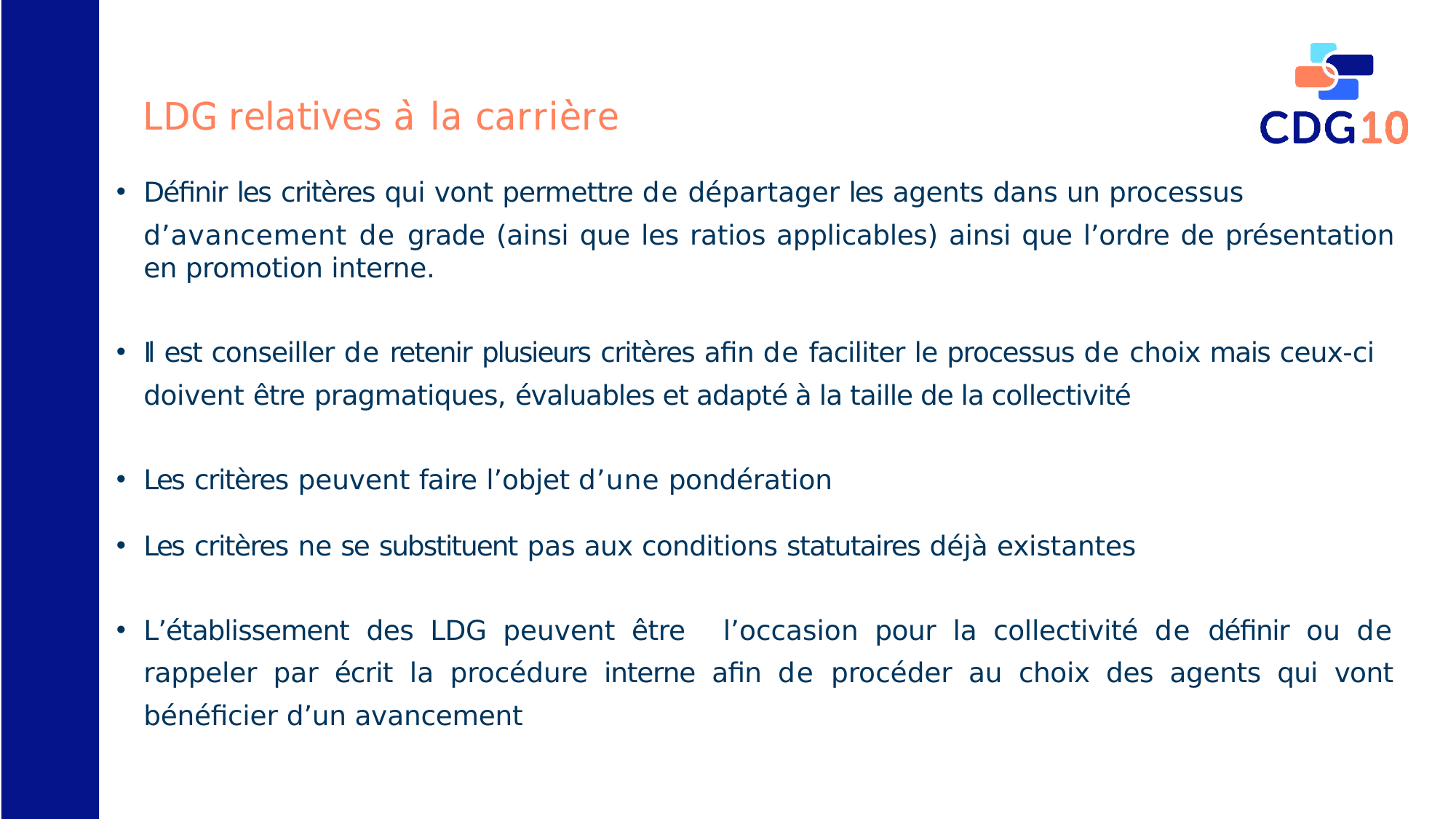

# LDG relatives à la carrière
Définir les critères qui vont permettre de départager les agents dans un processus
d’avancement de grade (ainsi que les ratios applicables) ainsi que l’ordre de présentation en promotion interne.

Il est conseiller de retenir plusieurs critères afin de faciliter le processus de choix mais ceux-ci
doivent être pragmatiques, évaluables et adapté à la taille de la collectivité

Les critères peuvent faire l’objet d’une pondération

Les critères ne se substituent pas aux conditions statutaires déjà existantes

L’établissement des LDG peuvent être	l’occasion pour la collectivité de définir ou de rappeler par écrit la procédure interne afin de procéder au choix des agents qui vont bénéficier d’un avancement